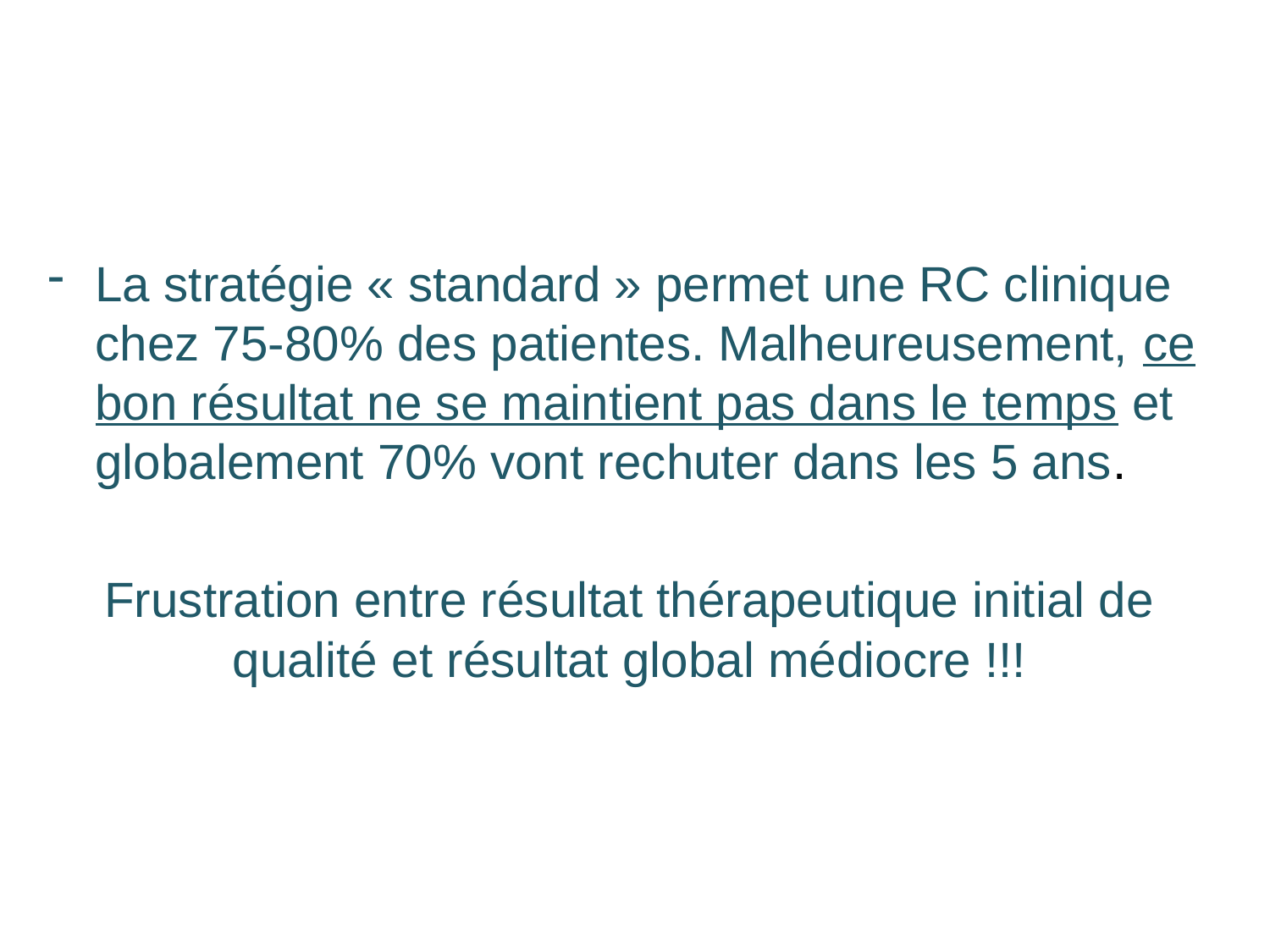

#
La stratégie « standard » permet une RC clinique chez 75-80% des patientes. Malheureusement, ce bon résultat ne se maintient pas dans le temps et globalement 70% vont rechuter dans les 5 ans.

Frustration entre résultat thérapeutique initial de qualité et résultat global médiocre !!!